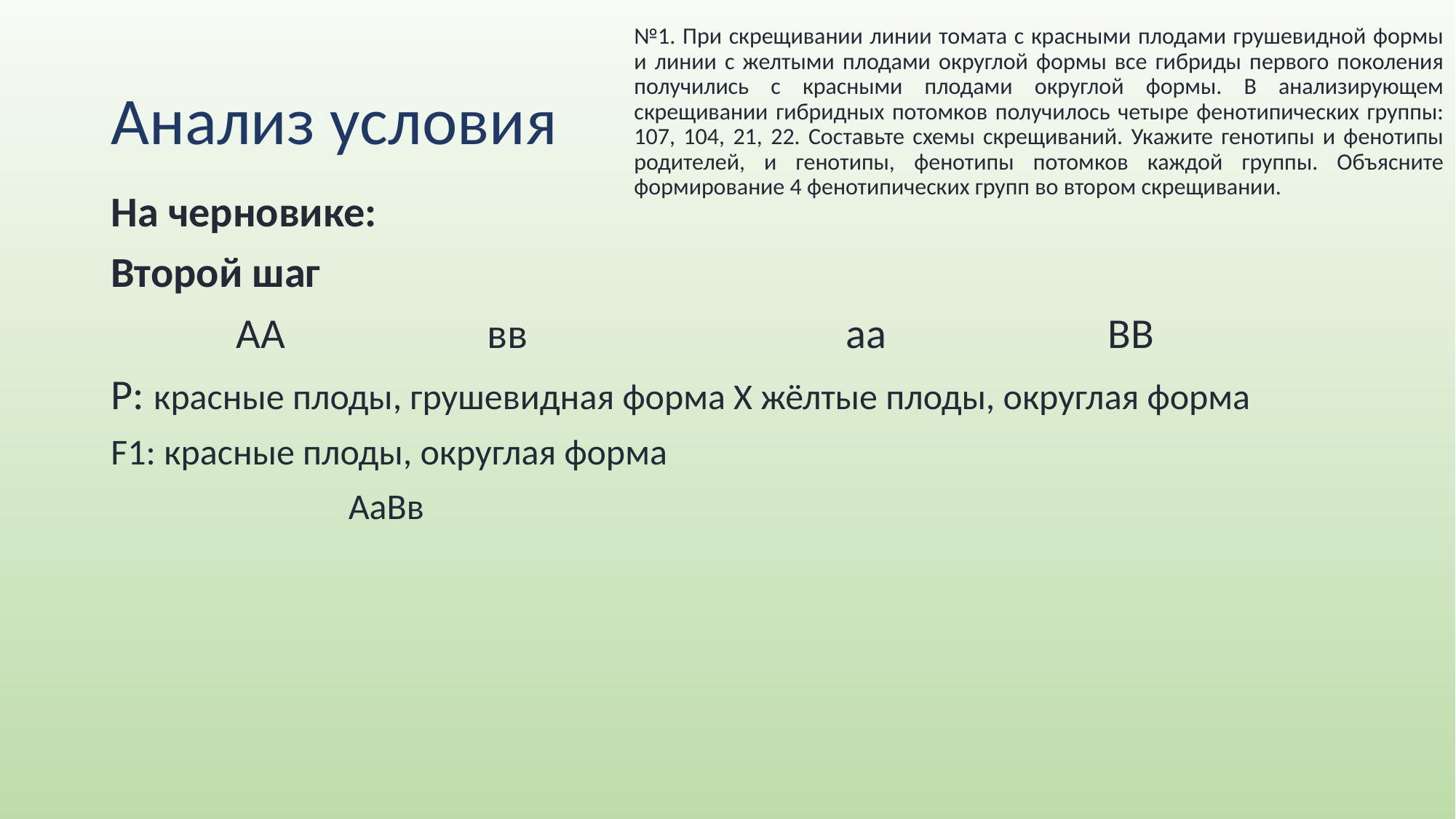

№1. При скрещивании линии томата с красными плодами грушевидной формы и линии с желтыми плодами округлой формы все гибриды первого поколения получились с красными плодами округлой формы. В анализирующем скрещивании гибридных потомков получилось четыре фенотипических группы: 107, 104, 21, 22. Составьте схемы скрещиваний. Укажите генотипы и фенотипы родителей, и генотипы, фенотипы потомков каждой группы. Объясните формирование 4 фенотипических групп во втором скрещивании.
# Анализ условия
На черновике:
Второй шаг
             АА                     вв                                 аа                       ВВ
Р: красные плоды, грушевидная форма Х жёлтые плоды, округлая форма
F1: красные плоды, округлая форма
                             АаВв